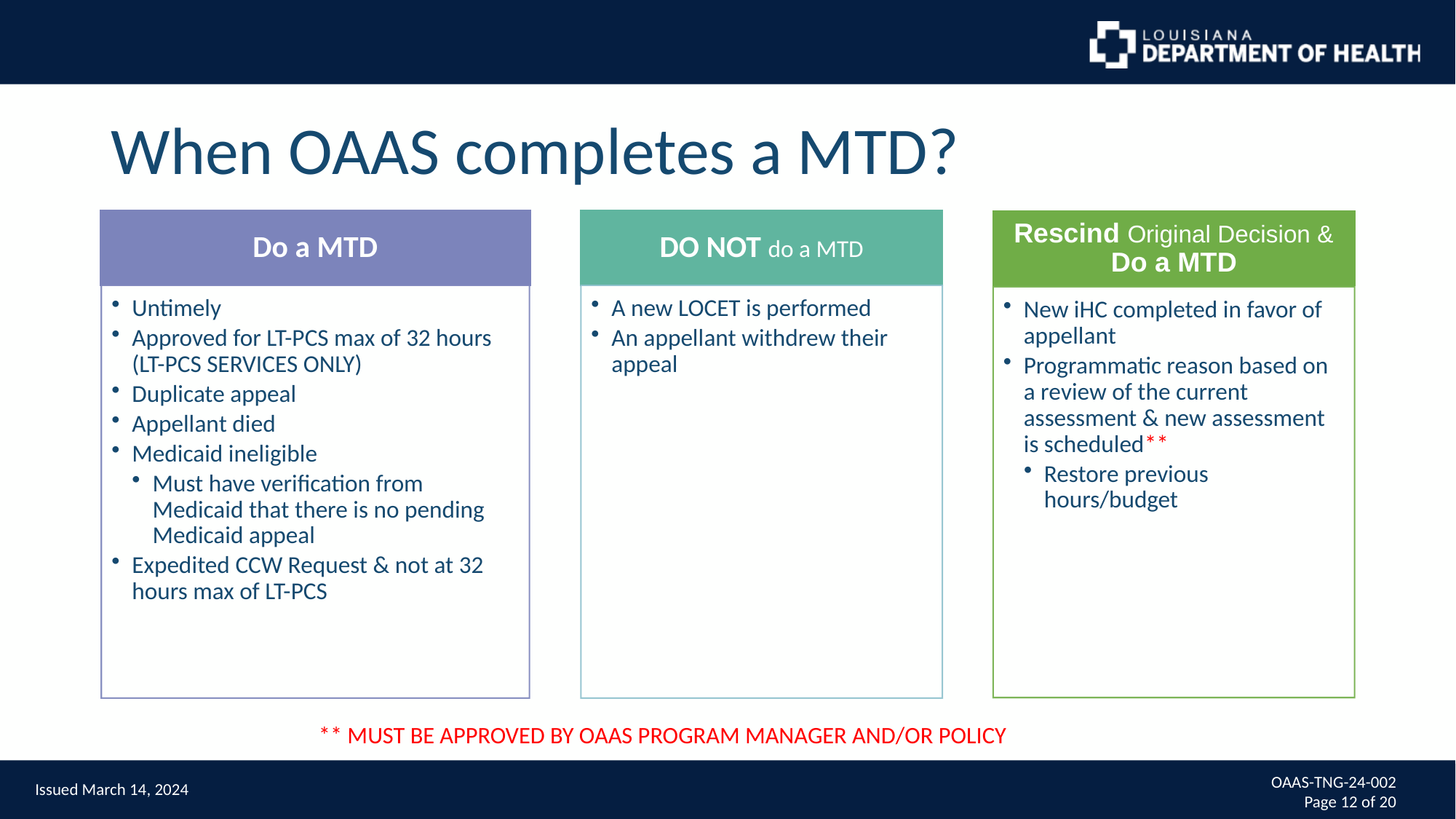

# When OAAS completes a MTD?
Do a MTD
Untimely
Approved for LT-PCS max of 32 hours (LT-PCS SERVICES ONLY)
Duplicate appeal
Appellant died
Medicaid ineligible
Must have verification from Medicaid that there is no pending Medicaid appeal
Expedited CCW Request & not at 32 hours max of LT-PCS

DO NOT do a MTD
A new LOCET is performed
An appellant withdrew their appeal
Rescind Original Decision & Do a MTD
New iHC completed in favor of appellant
Programmatic reason based on a review of the current assessment & new assessment is scheduled**
Restore previous hours/budget

** MUST BE APPROVED BY OAAS PROGRAM MANAGER AND/OR POLICY
OAAS-TNG-24-002
Page 12 of 20
Issued March 14, 2024